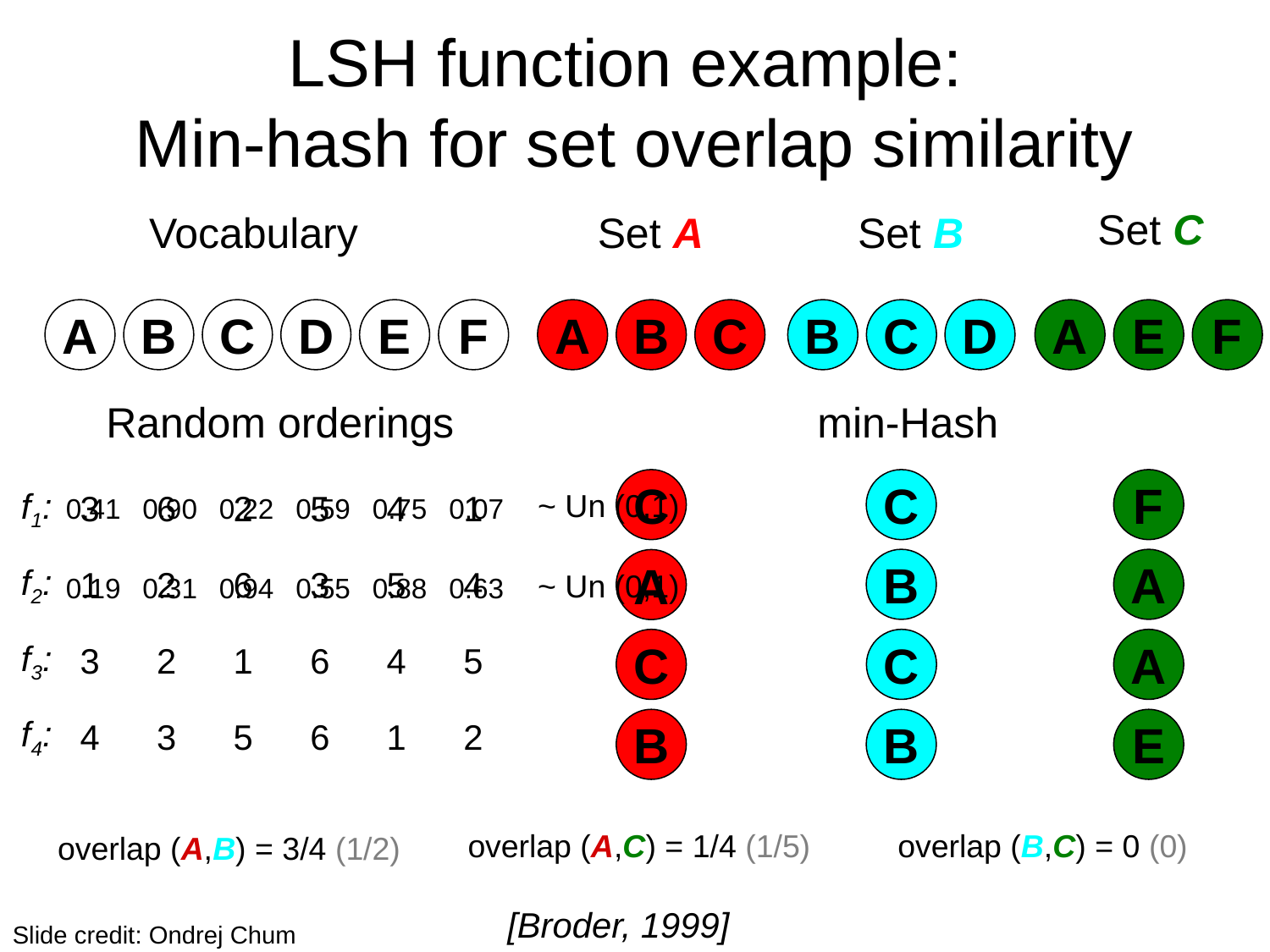

# LSH function example: Min-hash for set overlap similarity
Set C
Vocabulary
Set A
Set B
A
B
C
D
E
F
A
B
C
B
C
D
A
E
F
Random orderings
min-Hash

f1:
3
6
2
5
4
1
0.41
0.90
0.22
0.59
0.75
0.07

C
C
F
~ Un (0,1)

f2:
1
2
6
3
5
4

B
A
A
0.19
0.31
0.94
0.55
0.88
0.63
~ Un (0,1)

f3:
3
2
1
6
4
5

C
C
A

f4:
4
3
5
6
1
2

B
B
E

overlap (A,C) = 1/4 (1/5)
overlap (B,C) = 0 (0)
overlap (A,B) = 3/4 (1/2)
[Broder, 1999]
Slide credit: Ondrej Chum